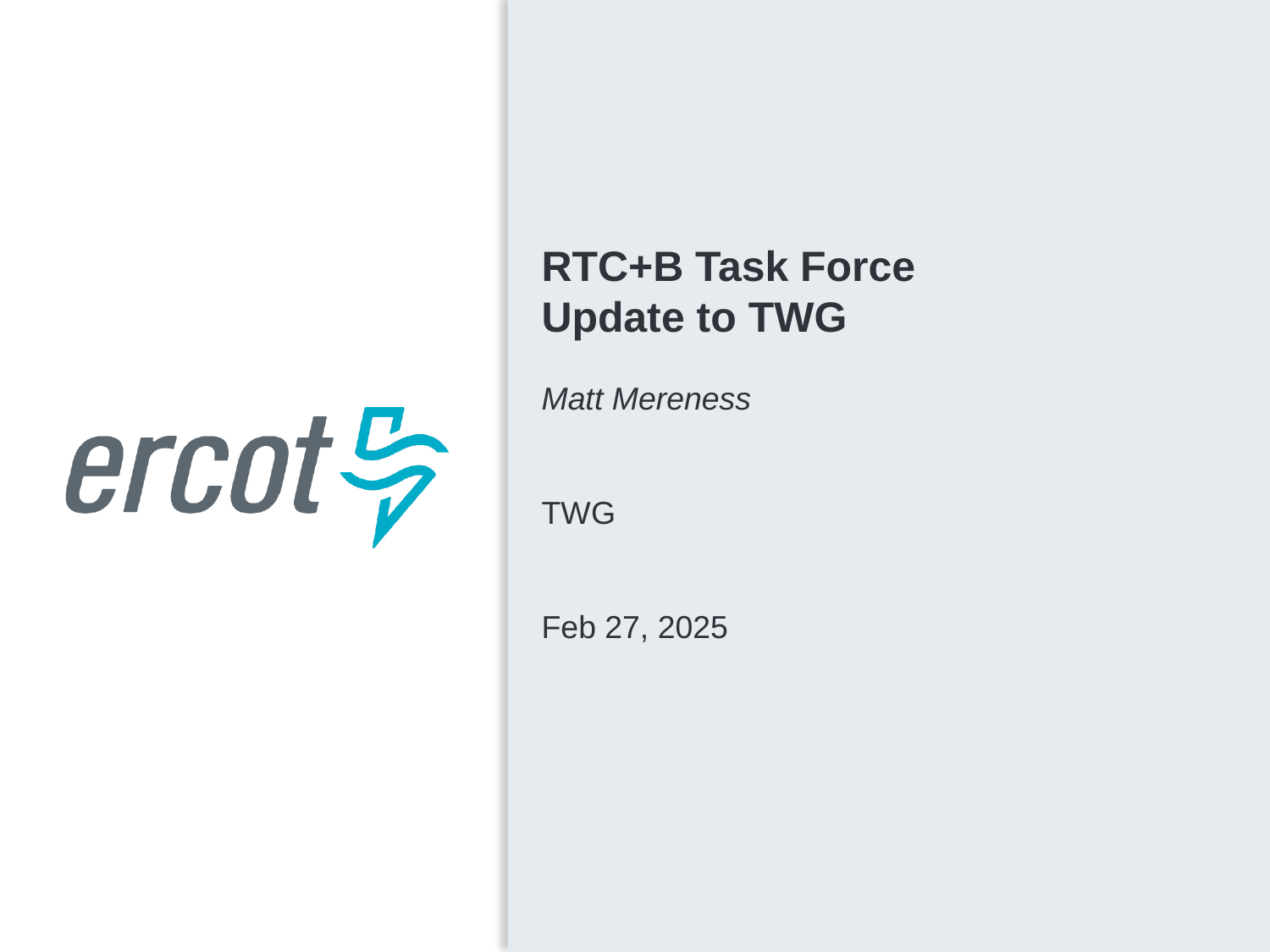

RTC+B Task Force
Update to TWG

Matt Mereness

TWG

Feb 27, 2025